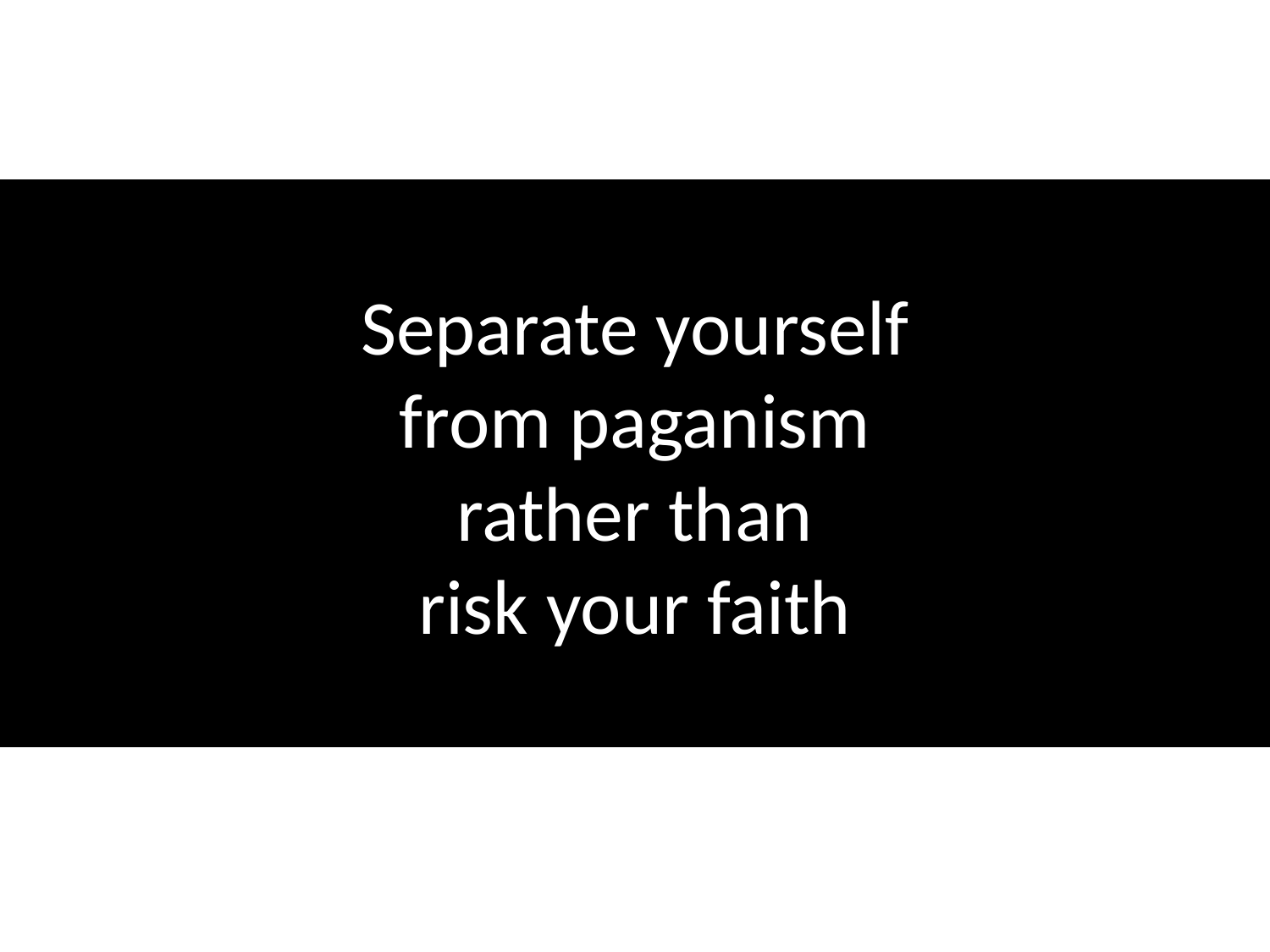

# Separate yourself from paganism rather than risk your faith